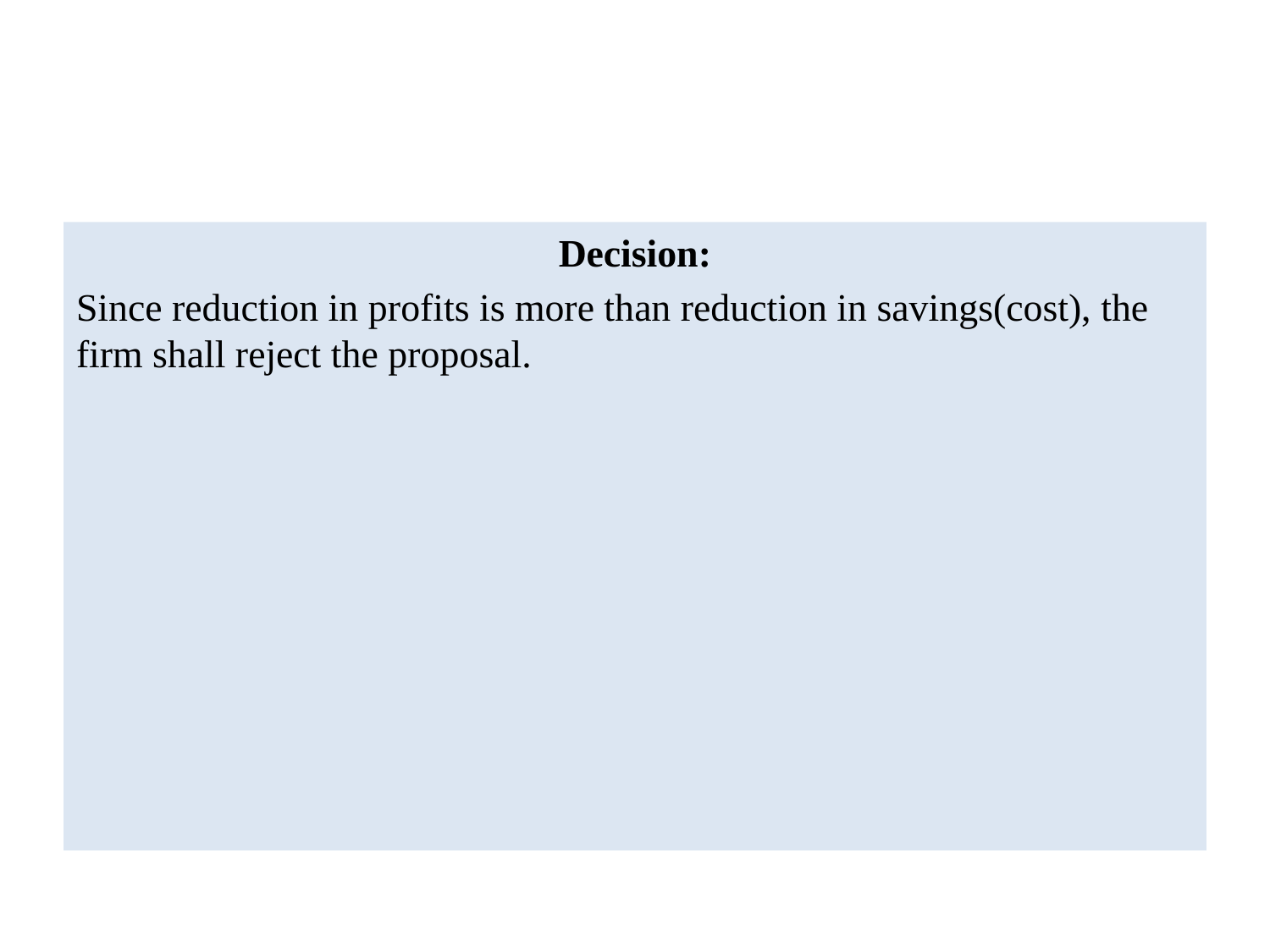

#
Decision:
Since reduction in profits is more than reduction in savings(cost), the firm shall reject the proposal.